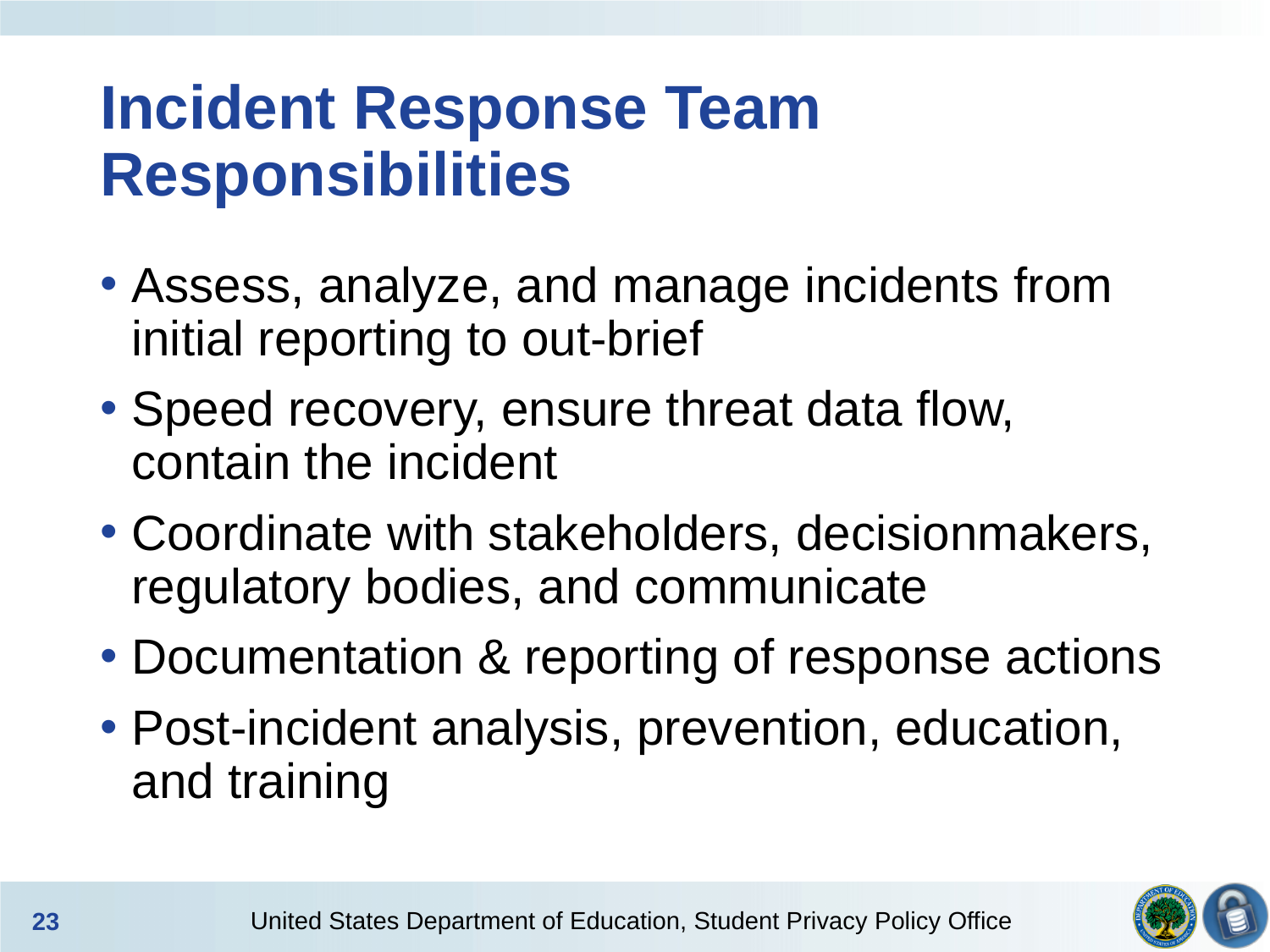

# Incident Response Team Responsibilities
Assess, analyze, and manage incidents from initial reporting to out-brief
Speed recovery, ensure threat data flow, contain the incident
Coordinate with stakeholders, decisionmakers, regulatory bodies, and communicate
Documentation & reporting of response actions
Post-incident analysis, prevention, education, and training